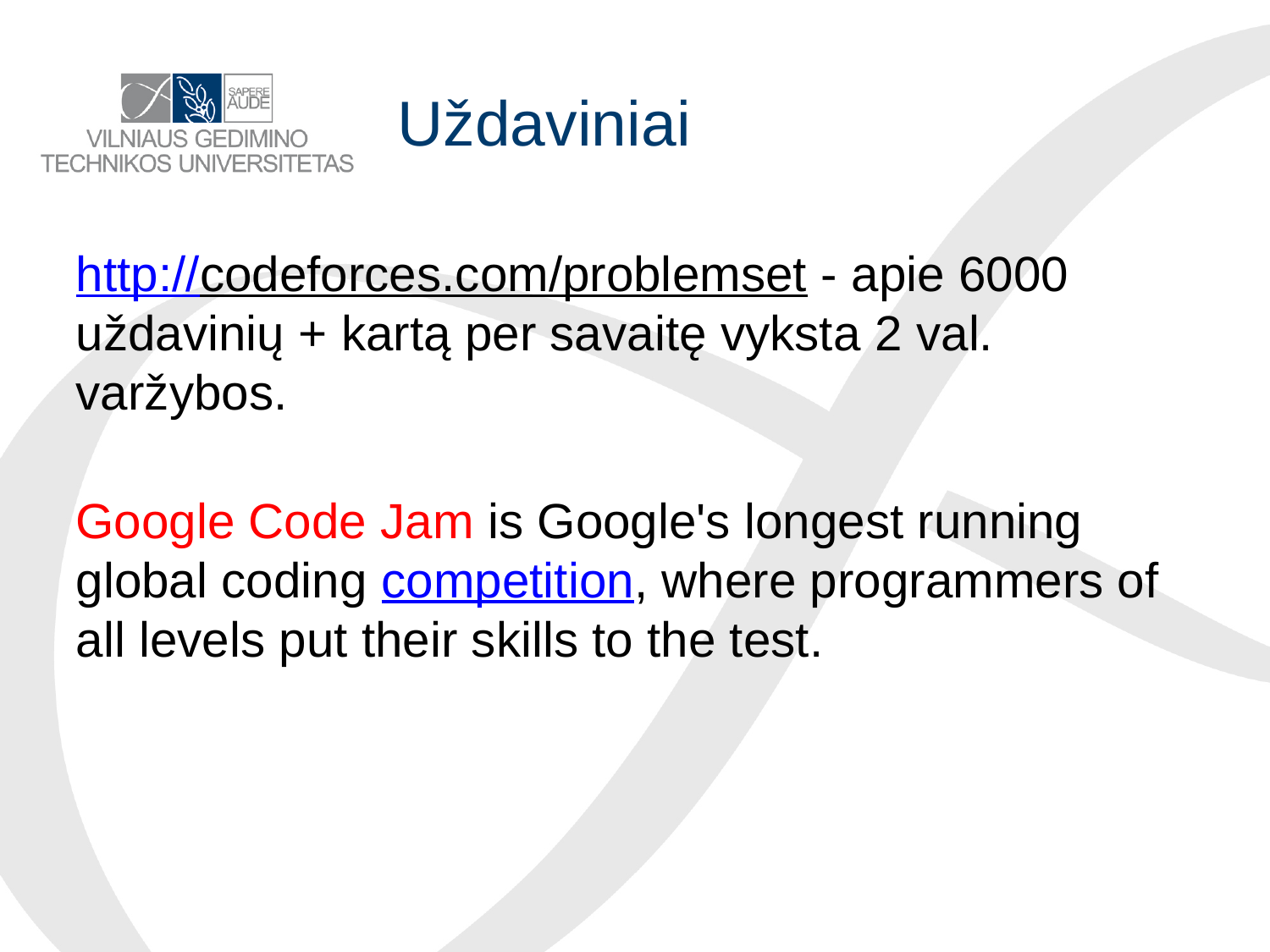

# Uždaviniai
http://codeforces.com/problemset - apie 6000 uždavinių + kartą per savaitę vyksta 2 val. varžybos.

Google Code Jam is Google's longest running global coding competition, where programmers of all levels put their skills to the test.